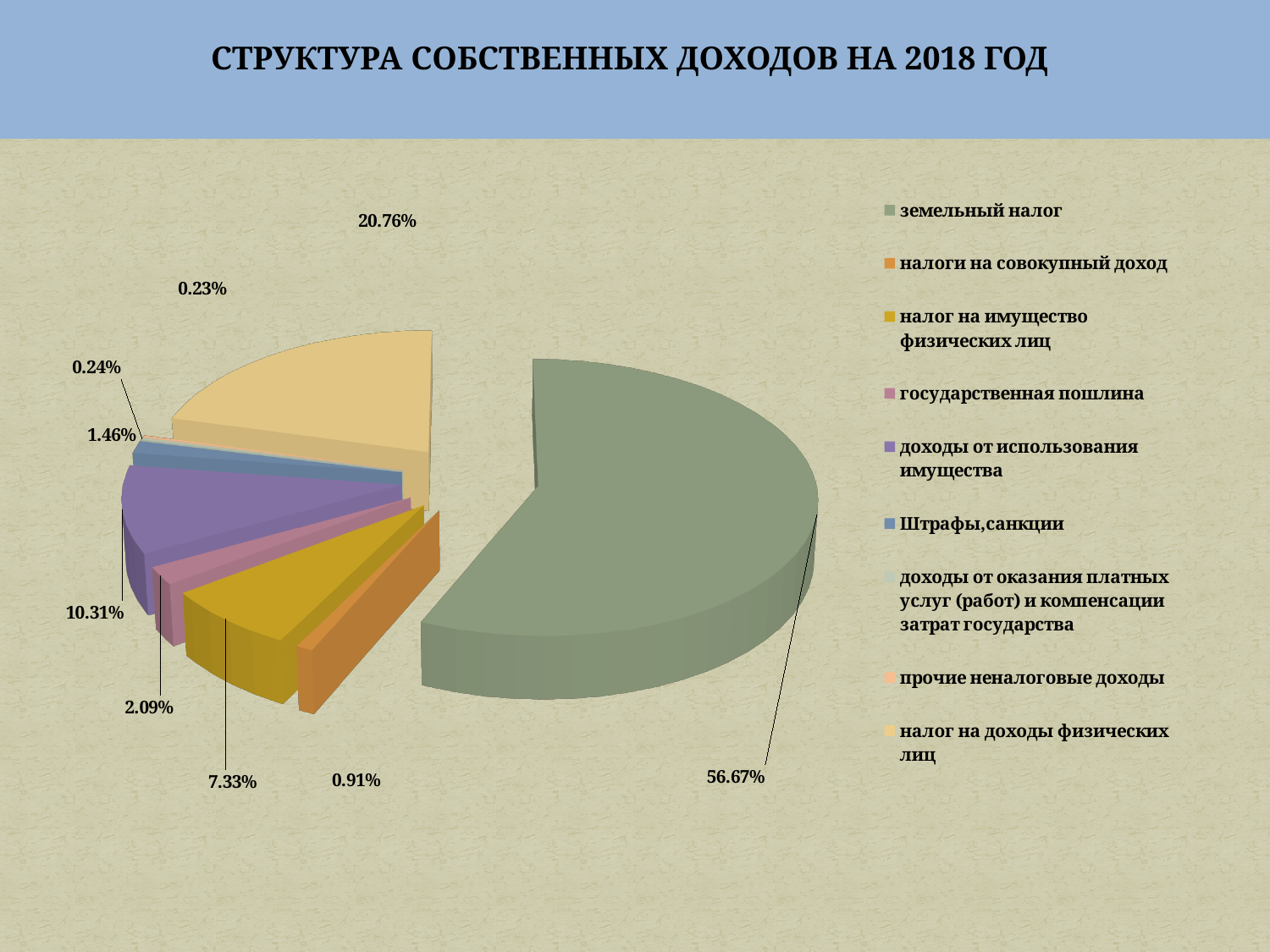

СТРУКТУРА СОБСТВЕННЫХ ДОХОДОВ НА 2018 ГОД

[unsupported chart]